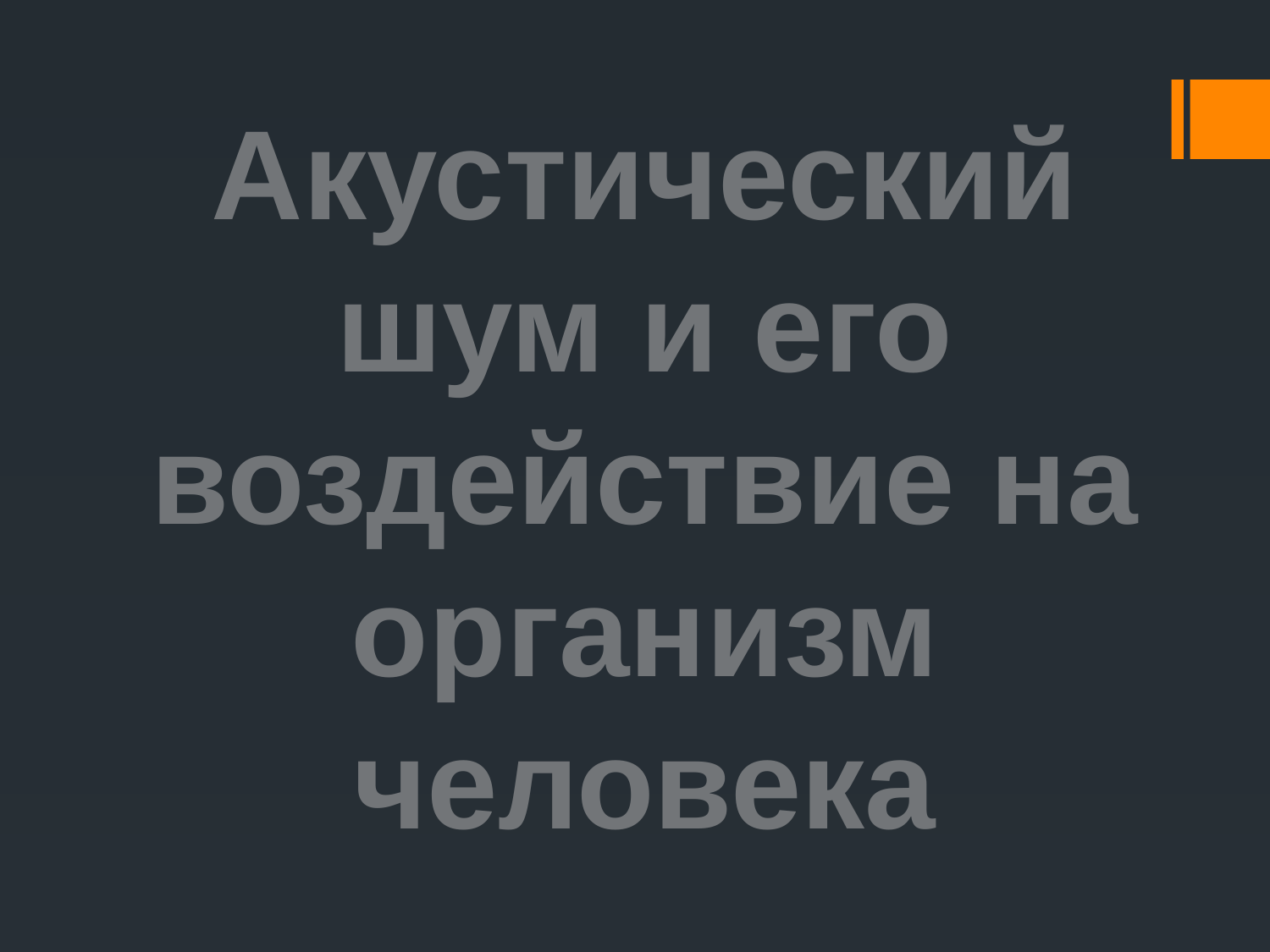

# Акустический шум и его воздействие на организм человека